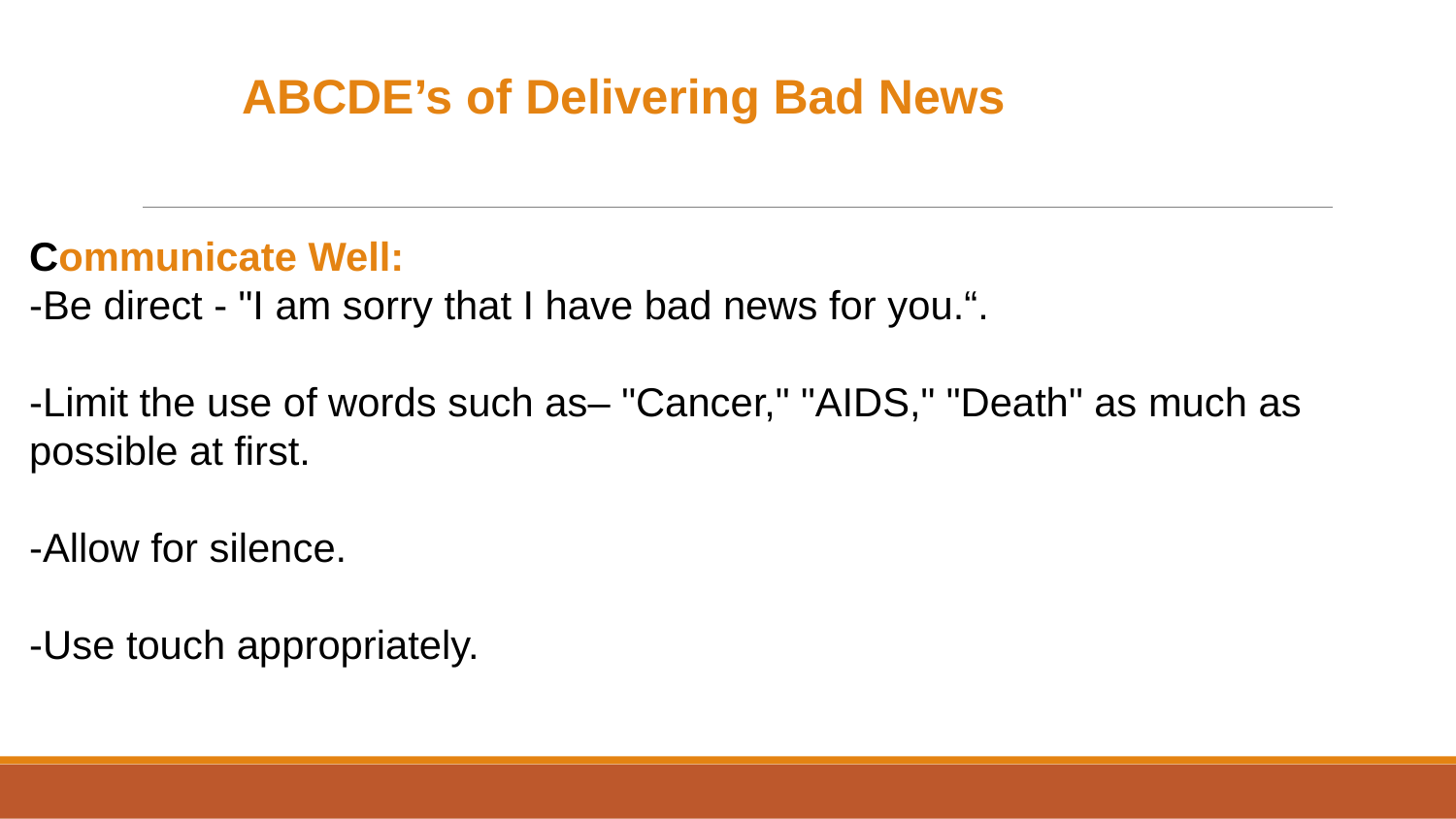

ABCDE’s of Delivering Bad News
Communicate Well:
-Be direct - "I am sorry that I have bad news for you.“.

-Limit the use of words such as– "Cancer," "AIDS," "Death" as much as possible at first.

-Allow for silence.

-Use touch appropriately.